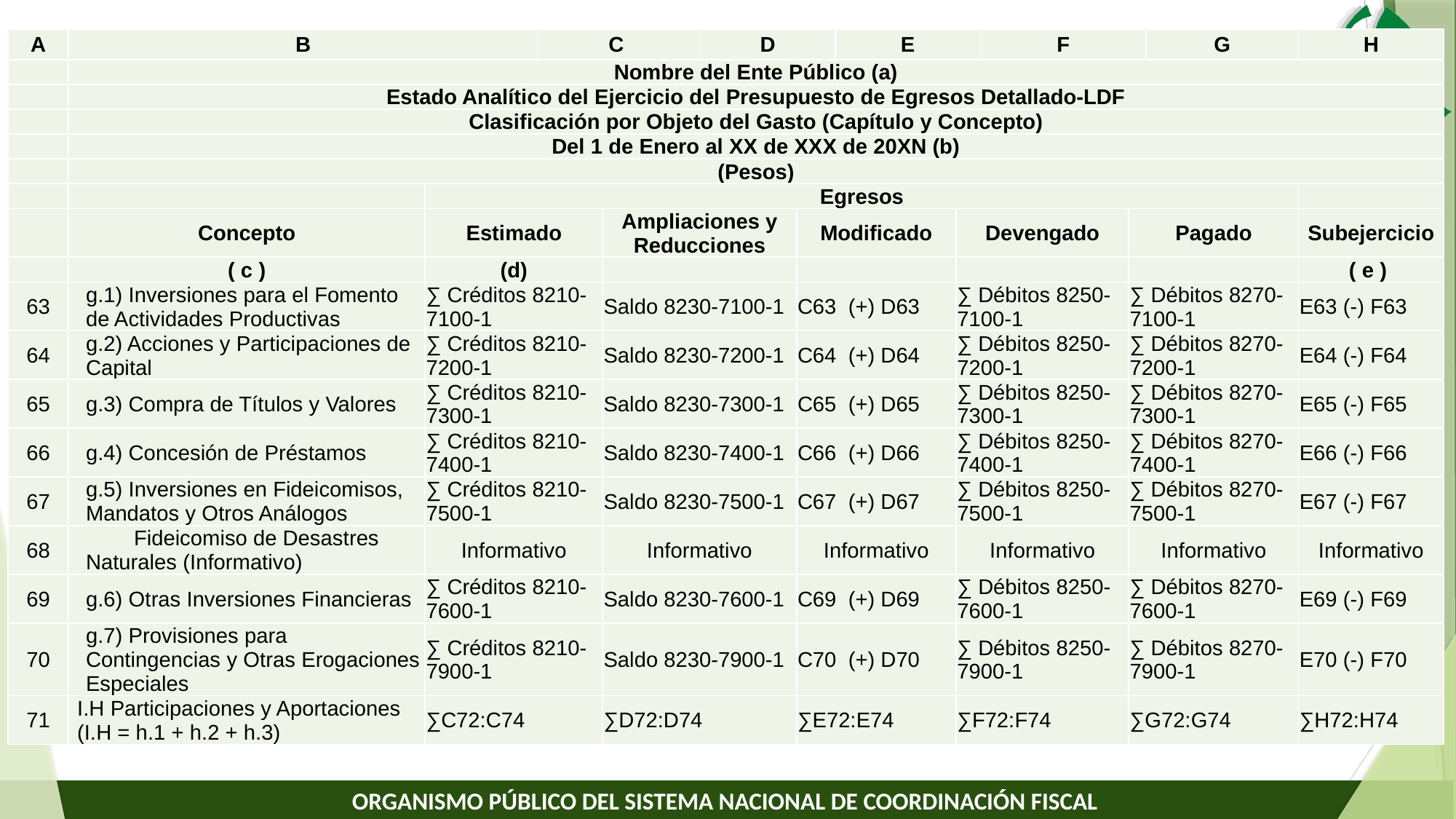

| A | B |  | C |  | D |  | E |  | F |  | G | H |
| --- | --- | --- | --- | --- | --- | --- | --- | --- | --- | --- | --- | --- |
|  | Nombre del Ente Público (a) |  |  |  |  |  |  |  |  |  |  |  |
|  | Estado Analítico del Ejercicio del Presupuesto de Egresos Detallado-LDF |  |  |  |  |  |  |  |  |  |  |  |
|  | Clasificación por Objeto del Gasto (Capítulo y Concepto) |  |  |  |  |  |  |  |  |  |  |  |
|  | Del 1 de Enero al XX de XXX de 20XN (b) |  |  |  |  |  |  |  |  |  |  |  |
|  | (Pesos) |  |  |  |  |  |  |  |  |  |  |  |
|  |  | Egresos |  |  |  |  |  |  |  |  |  |  |
|  | Concepto | Estimado |  | Ampliaciones y Reducciones |  | Modificado |  | Devengado |  | Pagado |  | Subejercicio |
|  | ( c ) | (d) |  |  |  |  |  |  |  |  |  | ( e ) |
| 63 | g.1) Inversiones para el Fomento de Actividades Productivas | ∑ Créditos 8210-7100-1 |  | Saldo 8230-7100-1 |  | C63 (+) D63 |  | ∑ Débitos 8250-7100-1 |  | ∑ Débitos 8270-7100-1 |  | E63 (-) F63 |
| 64 | g.2) Acciones y Participaciones de Capital | ∑ Créditos 8210-7200-1 |  | Saldo 8230-7200-1 |  | C64 (+) D64 |  | ∑ Débitos 8250-7200-1 |  | ∑ Débitos 8270-7200-1 |  | E64 (-) F64 |
| 65 | g.3) Compra de Títulos y Valores | ∑ Créditos 8210-7300-1 |  | Saldo 8230-7300-1 |  | C65 (+) D65 |  | ∑ Débitos 8250-7300-1 |  | ∑ Débitos 8270-7300-1 |  | E65 (-) F65 |
| 66 | g.4) Concesión de Préstamos | ∑ Créditos 8210-7400-1 |  | Saldo 8230-7400-1 |  | C66 (+) D66 |  | ∑ Débitos 8250-7400-1 |  | ∑ Débitos 8270-7400-1 |  | E66 (-) F66 |
| 67 | g.5) Inversiones en Fideicomisos, Mandatos y Otros Análogos | ∑ Créditos 8210-7500-1 |  | Saldo 8230-7500-1 |  | C67 (+) D67 |  | ∑ Débitos 8250-7500-1 |  | ∑ Débitos 8270-7500-1 |  | E67 (-) F67 |
| 68 | Fideicomiso de Desastres Naturales (Informativo) | Informativo |  | Informativo |  | Informativo |  | Informativo |  | Informativo |  | Informativo |
| 69 | g.6) Otras Inversiones Financieras | ∑ Créditos 8210-7600-1 |  | Saldo 8230-7600-1 |  | C69 (+) D69 |  | ∑ Débitos 8250-7600-1 |  | ∑ Débitos 8270-7600-1 |  | E69 (-) F69 |
| 70 | g.7) Provisiones para Contingencias y Otras Erogaciones Especiales | ∑ Créditos 8210-7900-1 |  | Saldo 8230-7900-1 |  | C70 (+) D70 |  | ∑ Débitos 8250-7900-1 |  | ∑ Débitos 8270-7900-1 |  | E70 (-) F70 |
| 71 | I.H Participaciones y Aportaciones (I.H = h.1 + h.2 + h.3) | ∑C72:C74 |  | ∑D72:D74 |  | ∑E72:E74 |  | ∑F72:F74 |  | ∑G72:G74 |  | ∑H72:H74 |